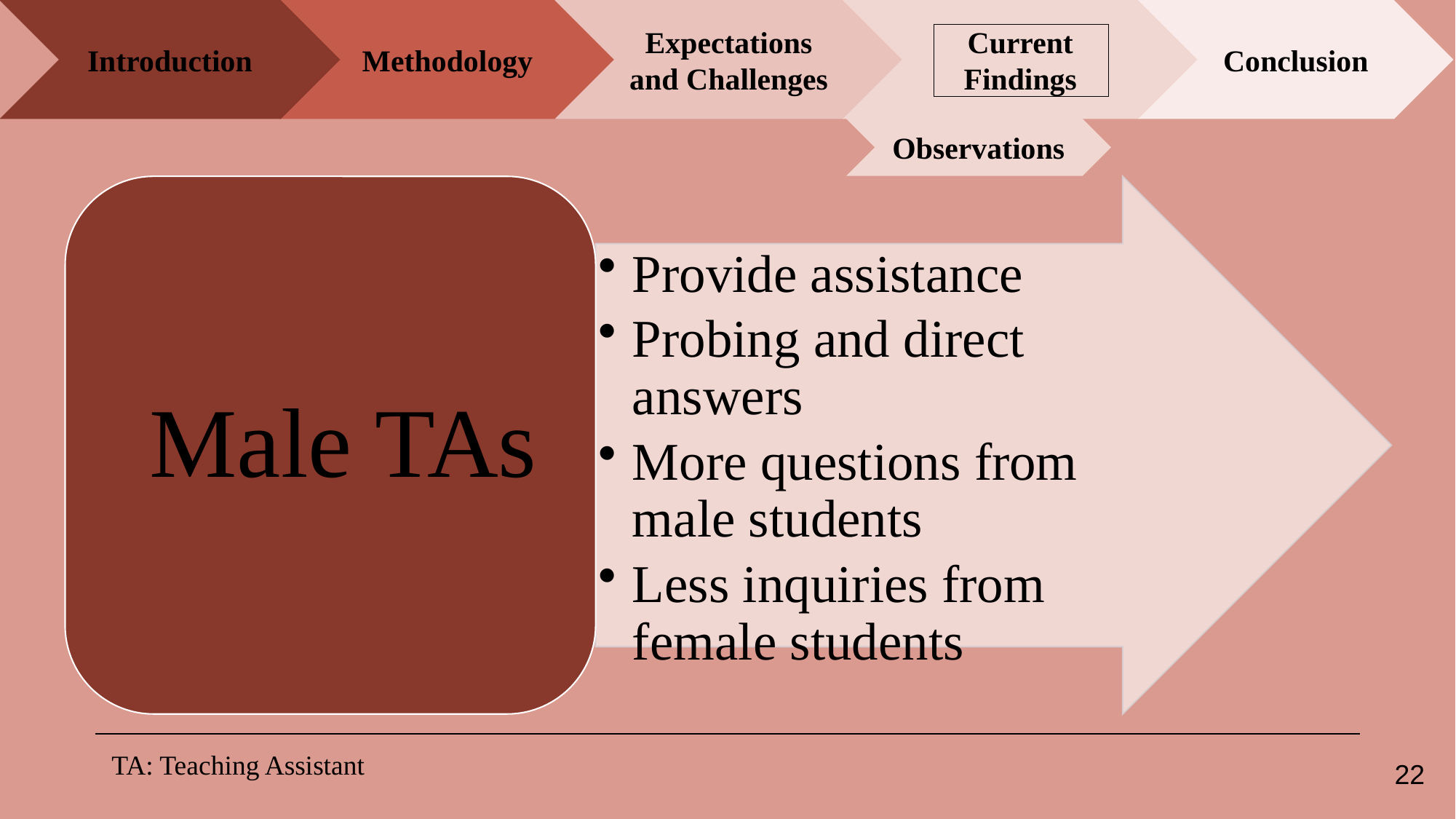

Introduction
Current Findings
Conclusion
Methodology
Expectations and Challenges

Observations
Provide assistance
Probing and direct answers
More questions from male students
Less inquiries from female students
Male TAs

TA: Teaching Assistant
22